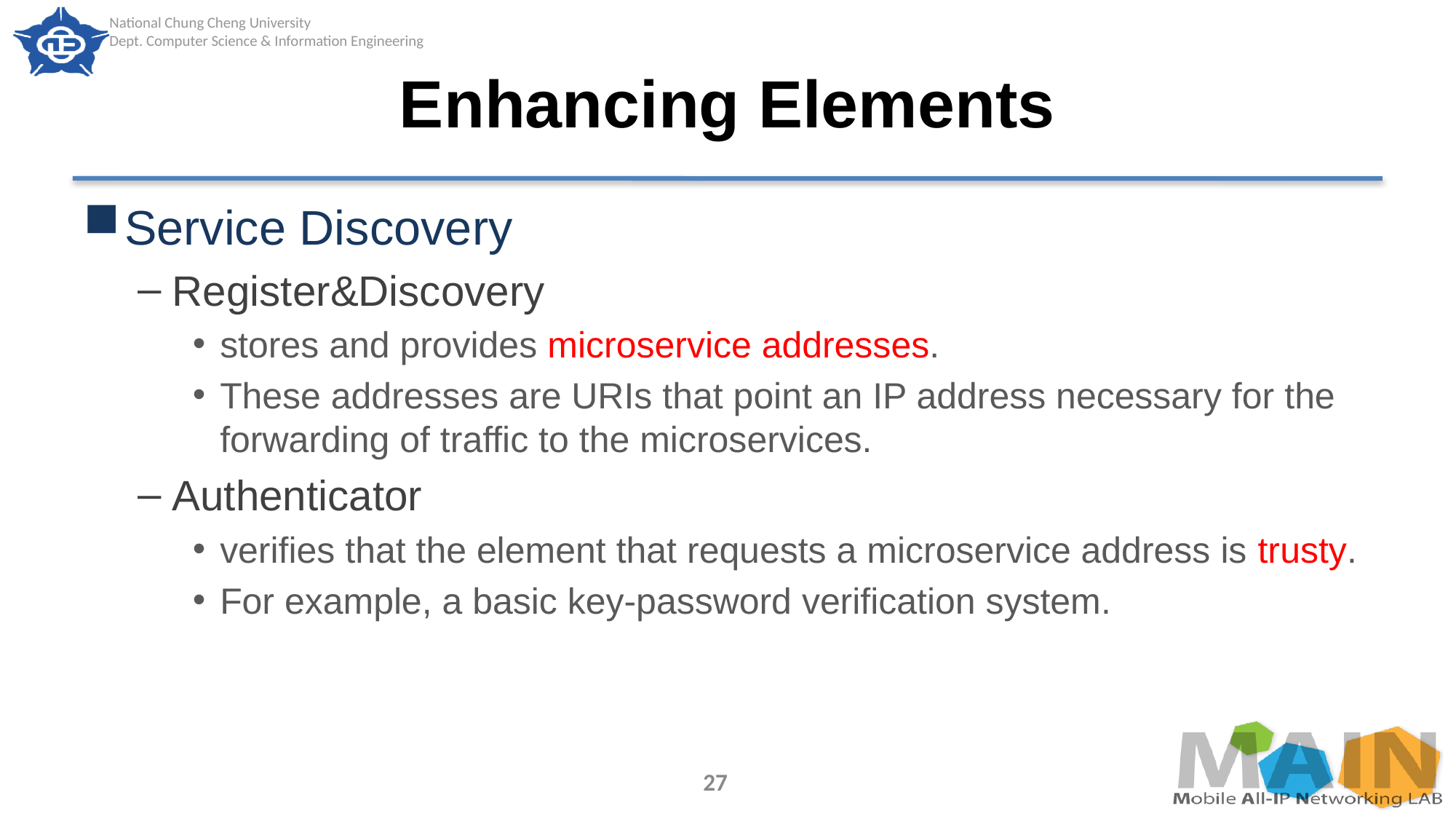

# Enhancing Elements
Service Discovery
Register&Discovery
stores and provides microservice addresses.
These addresses are URIs that point an IP address necessary for the forwarding of traffic to the microservices.
Authenticator
verifies that the element that requests a microservice address is trusty.
For example, a basic key-password verification system.
27